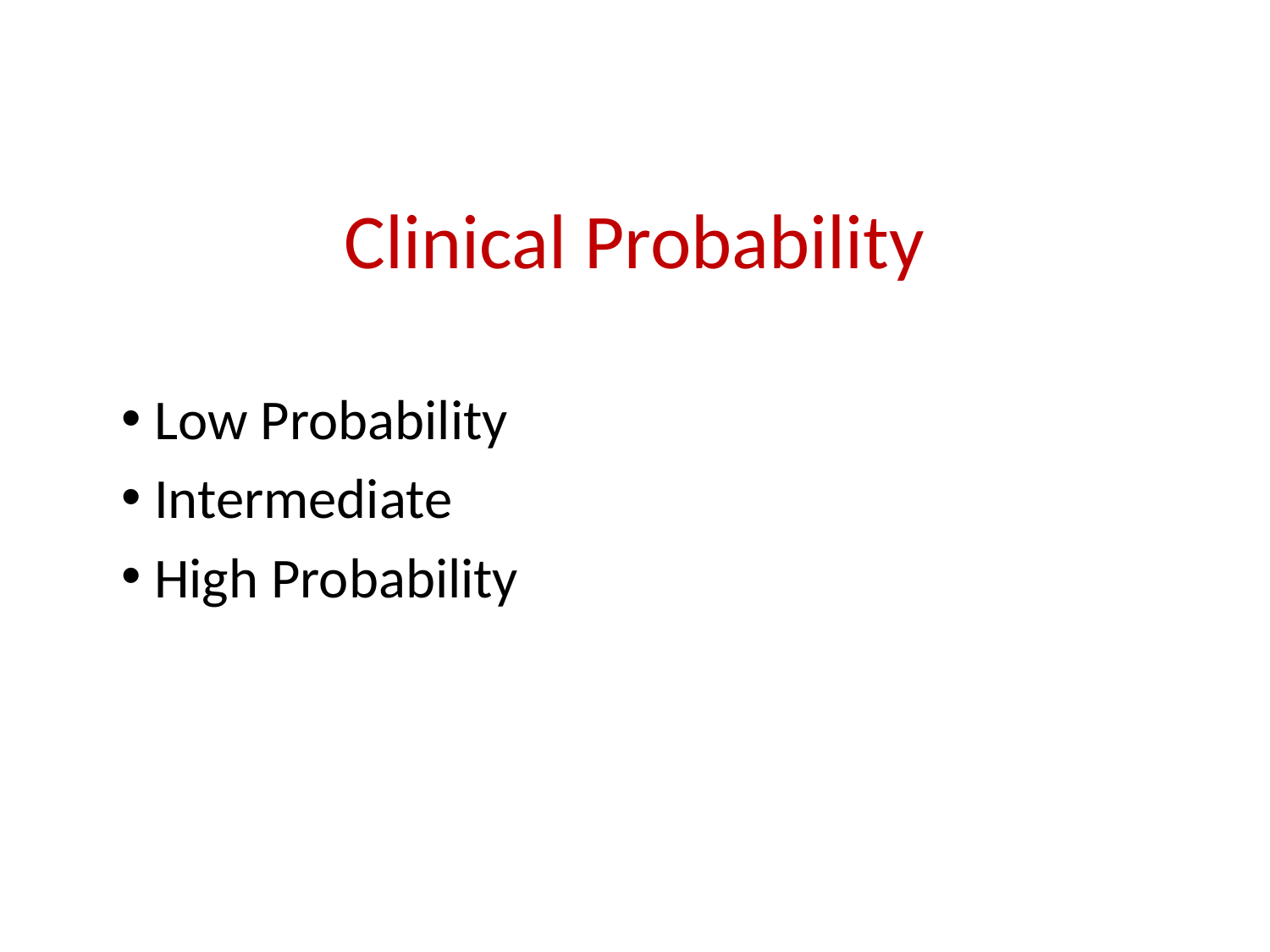

# Clinical Probability
 Low Probability
 Intermediate
 High Probability